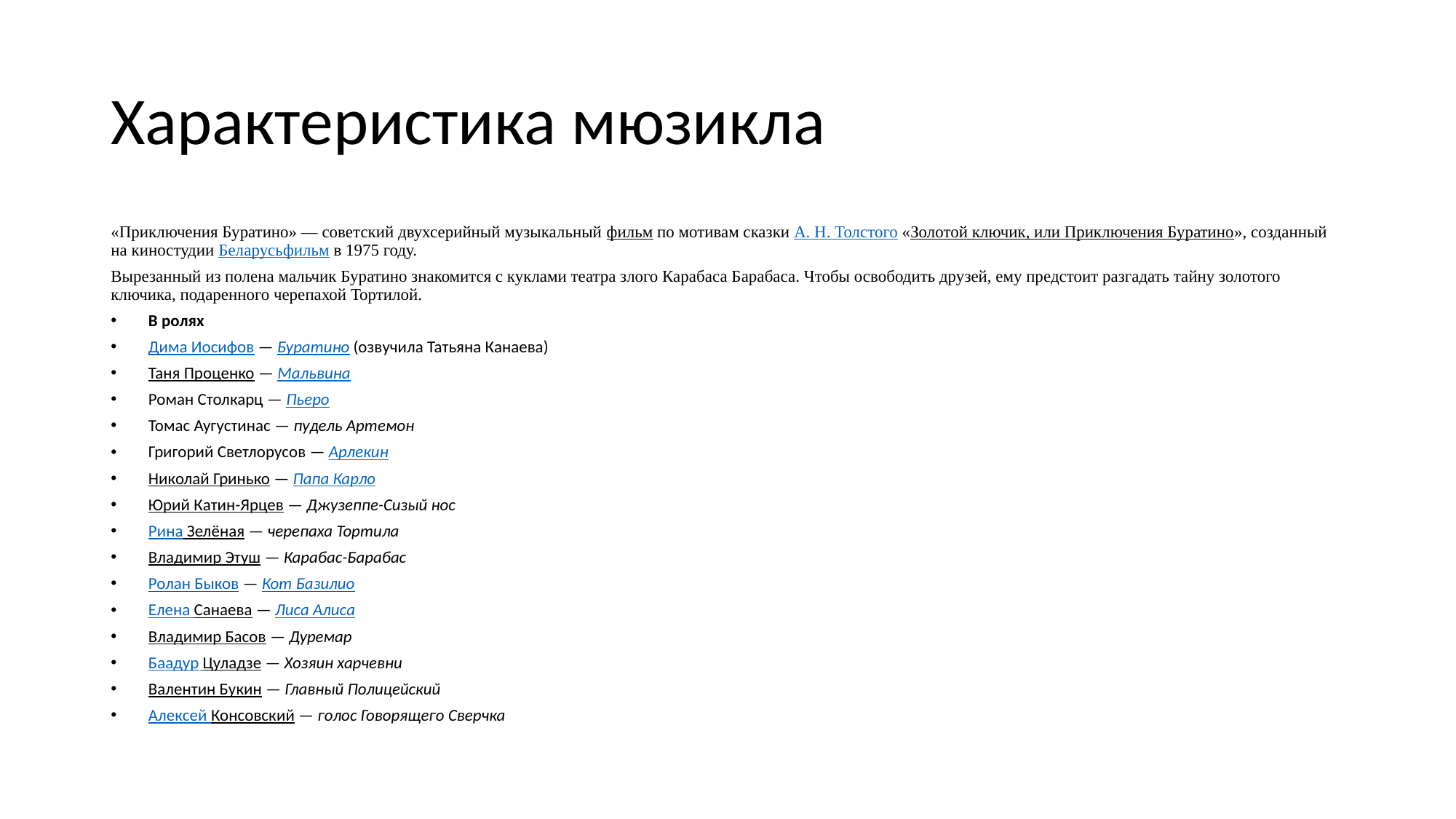

# Характеристика мюзикла
«Приключения Буратино» — советский двухсерийный музыкальный фильм по мотивам сказки А. Н. Толстого «Золотой ключик, или Приключения Буратино», созданный на киностудии Беларусьфильм в 1975 году.
Вырезанный из полена мальчик Буратино знакомится с куклами театра злого Карабаса Барабаса. Чтобы освободить друзей, ему предстоит разгадать тайну золотого ключика, подаренного черепахой Тортилой.
В ролях
Дима Иосифов — Буратино (озвучила Татьяна Канаева)
Таня Проценко — Мальвина
Роман Столкарц — Пьеро
Томас Аугустинас — пудель Артемон
Григорий Светлорусов — Арлекин
Николай Гринько — Папа Карло
Юрий Катин-Ярцев — Джузеппе-Сизый нос
Рина Зелёная — черепаха Тортила
Владимир Этуш — Карабас-Барабас
Ролан Быков — Кот Базилио
Елена Санаева — Лиса Алиса
Владимир Басов — Дуремар
Баадур Цуладзе — Хозяин харчевни
Валентин Букин — Главный Полицейский
Алексей Консовский — голос Говорящего Сверчка